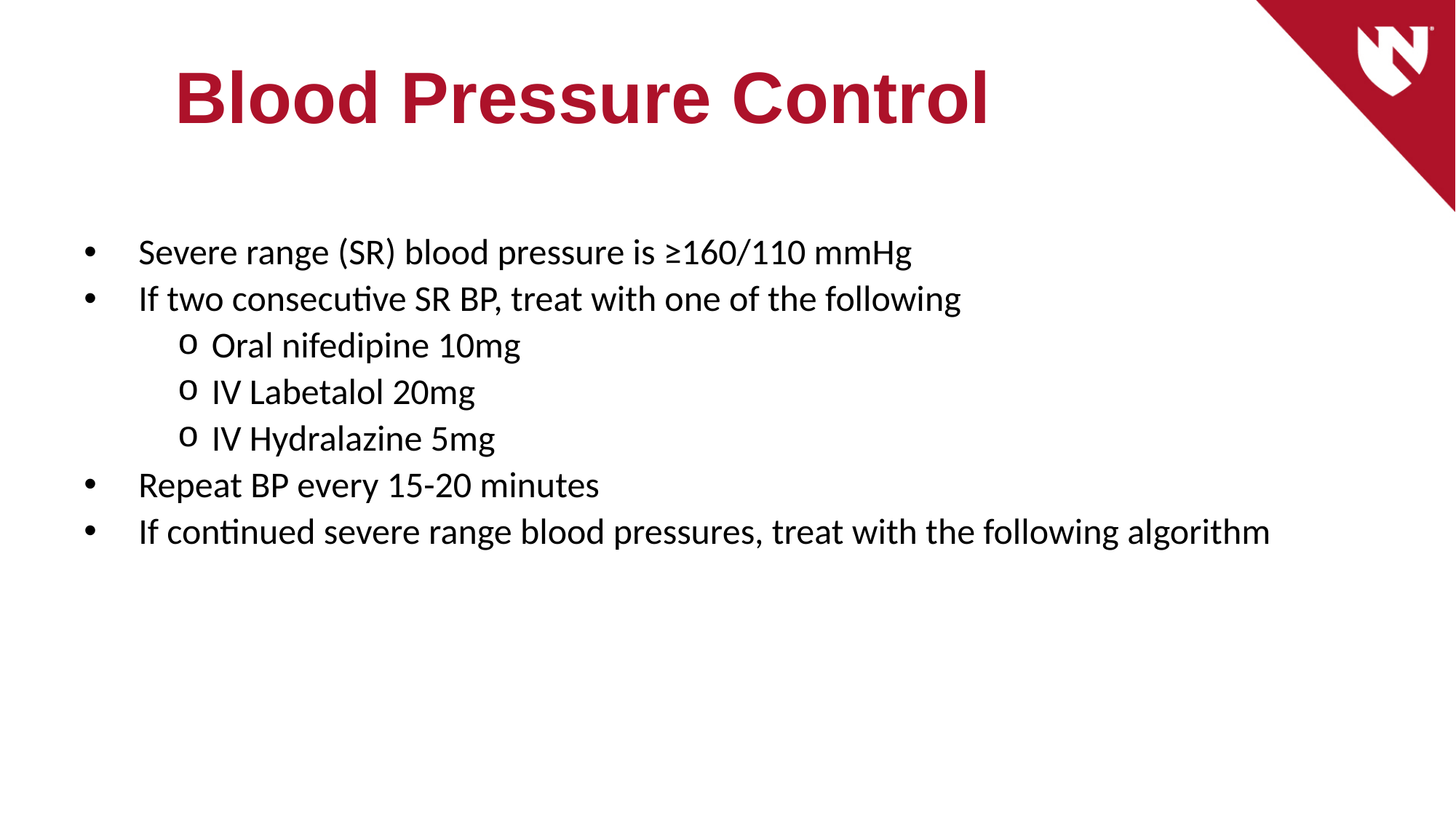

# Blood Pressure Control
Severe range (SR) blood pressure is ≥160/110 mmHg
If two consecutive SR BP, treat with one of the following
Oral nifedipine 10mg
IV Labetalol 20mg
IV Hydralazine 5mg
Repeat BP every 15-20 minutes
If continued severe range blood pressures, treat with the following algorithm